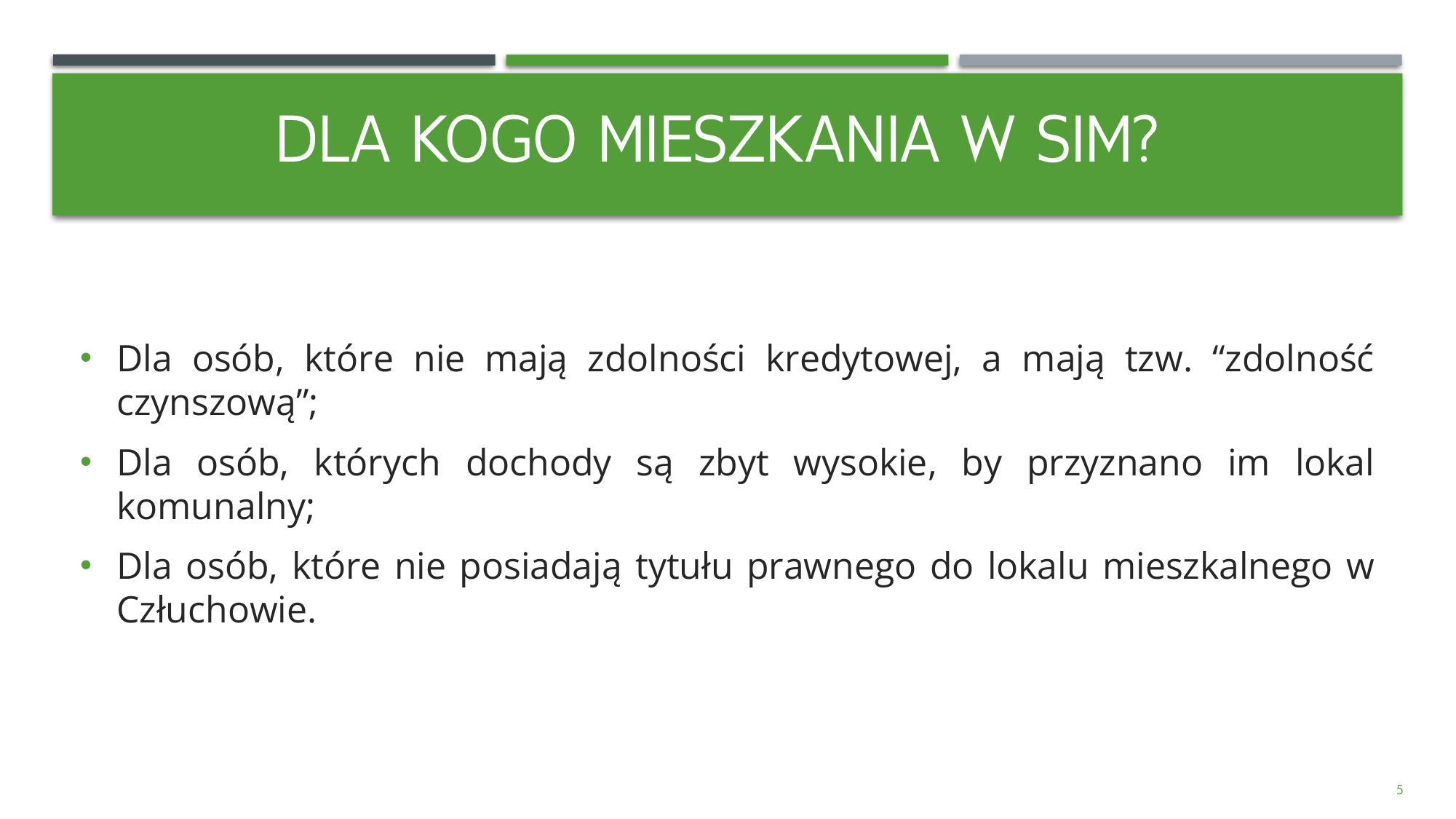

# Dla kogo mieszkania w sim?
Dla osób, które nie mają zdolności kredytowej, a mają tzw. “zdolność czynszową”;
Dla osób, których dochody są zbyt wysokie, by przyznano im lokal komunalny;
Dla osób, które nie posiadają tytułu prawnego do lokalu mieszkalnego w Człuchowie.

5